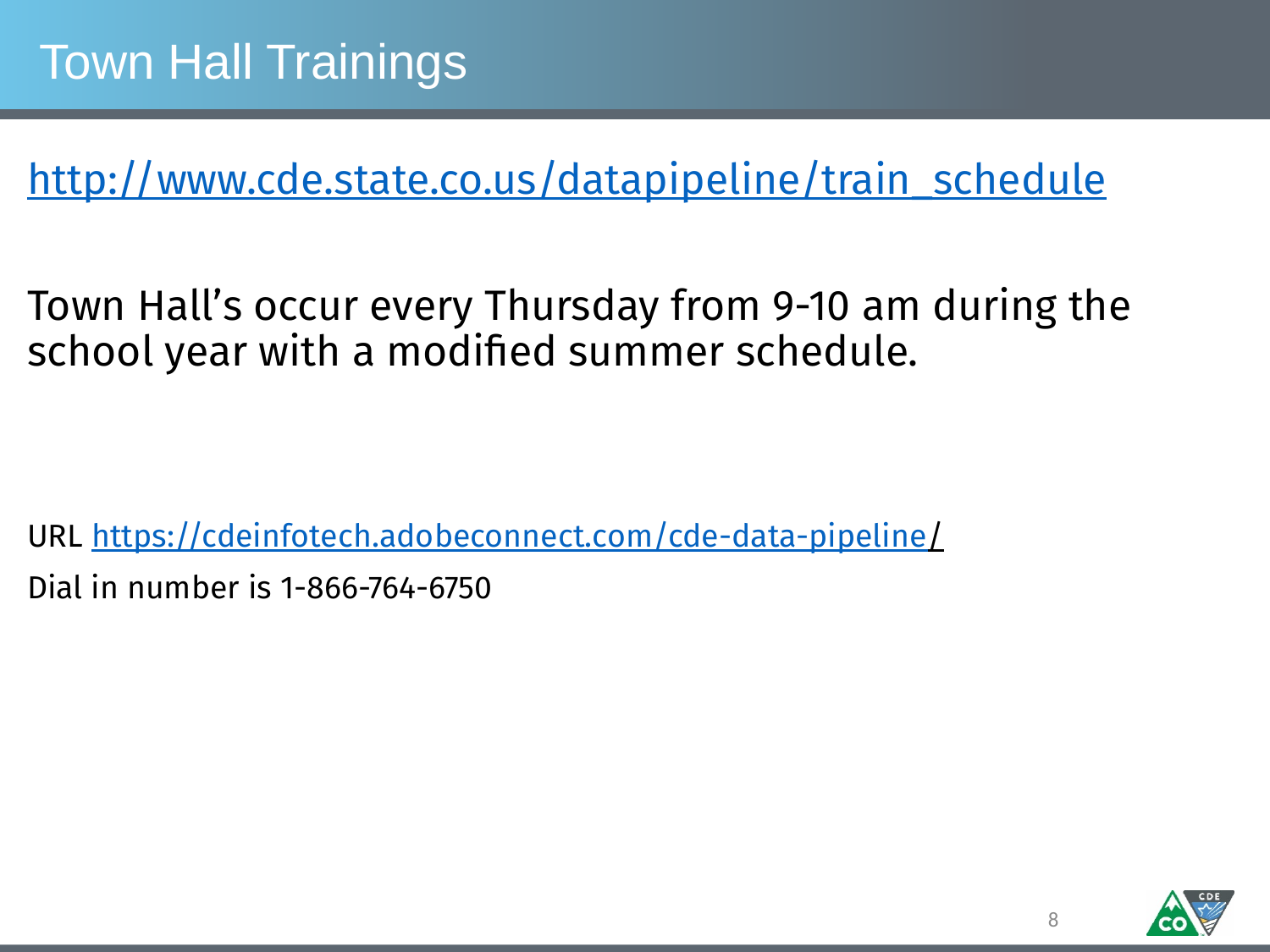

# Town Hall Trainings
http://www.cde.state.co.us/datapipeline/train_schedule

Town Hall’s occur every Thursday from 9-10 am during the school year with a modified summer schedule.

URL https://cdeinfotech.adobeconnect.com/cde-data-pipeline/
Dial in number is 1-866-764-6750